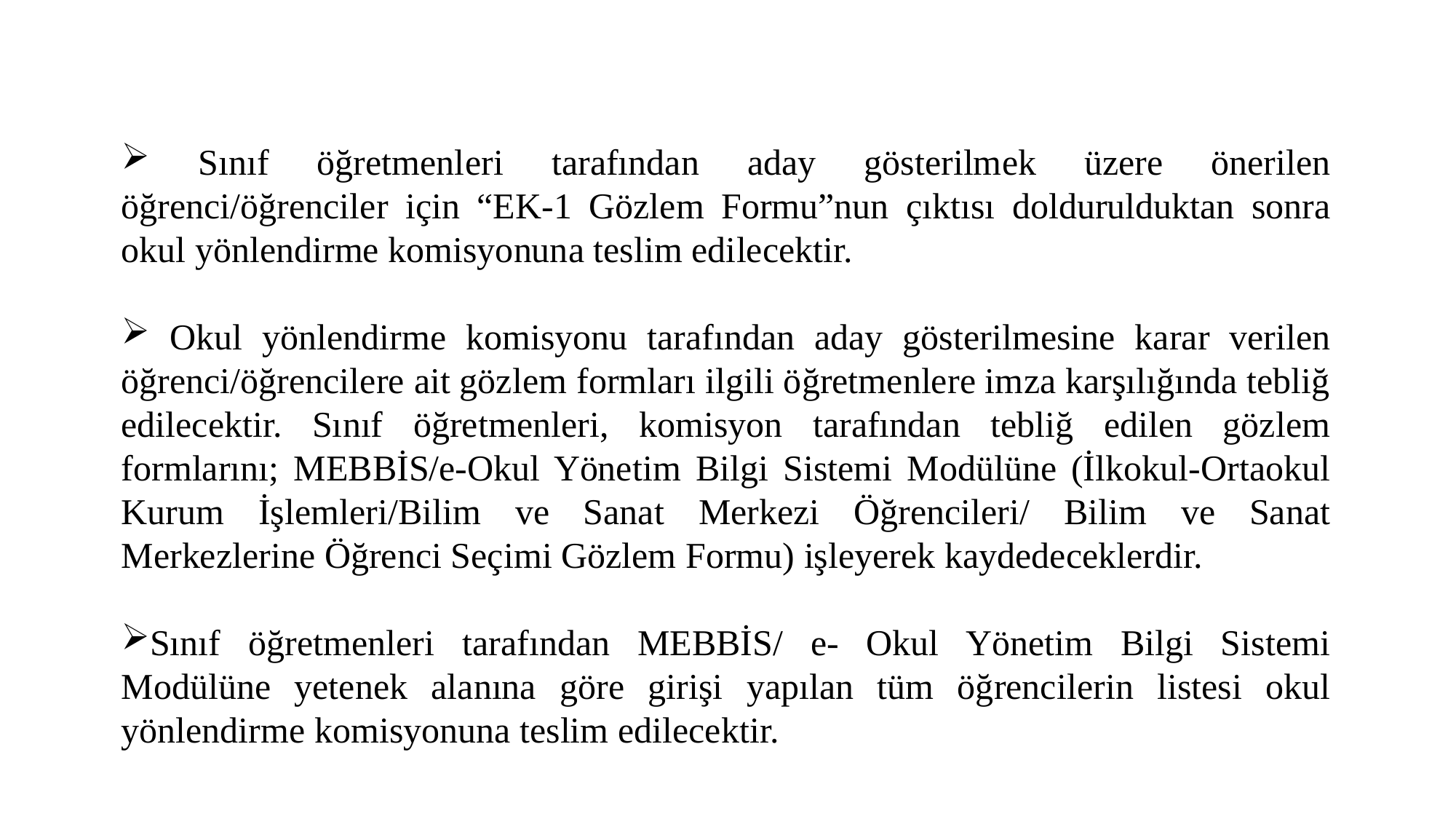

Sınıf öğretmenleri tarafından aday gösterilmek üzere önerilen öğrenci/öğrenciler için “EK-1 Gözlem Formu”nun çıktısı doldurulduktan sonra okul yönlendirme komisyonuna teslim edilecektir.

 Okul yönlendirme komisyonu tarafından aday gösterilmesine karar verilen öğrenci/öğrencilere ait gözlem formları ilgili öğretmenlere imza karşılığında tebliğ edilecektir. Sınıf öğretmenleri, komisyon tarafından tebliğ edilen gözlem formlarını; MEBBİS/e-Okul Yönetim Bilgi Sistemi Modülüne (İlkokul-Ortaokul Kurum İşlemleri/Bilim ve Sanat Merkezi Öğrencileri/ Bilim ve Sanat Merkezlerine Öğrenci Seçimi Gözlem Formu) işleyerek kaydedeceklerdir.

Sınıf öğretmenleri tarafından MEBBİS/ e- Okul Yönetim Bilgi Sistemi Modülüne yetenek alanına göre girişi yapılan tüm öğrencilerin listesi okul yönlendirme komisyonuna teslim edilecektir.